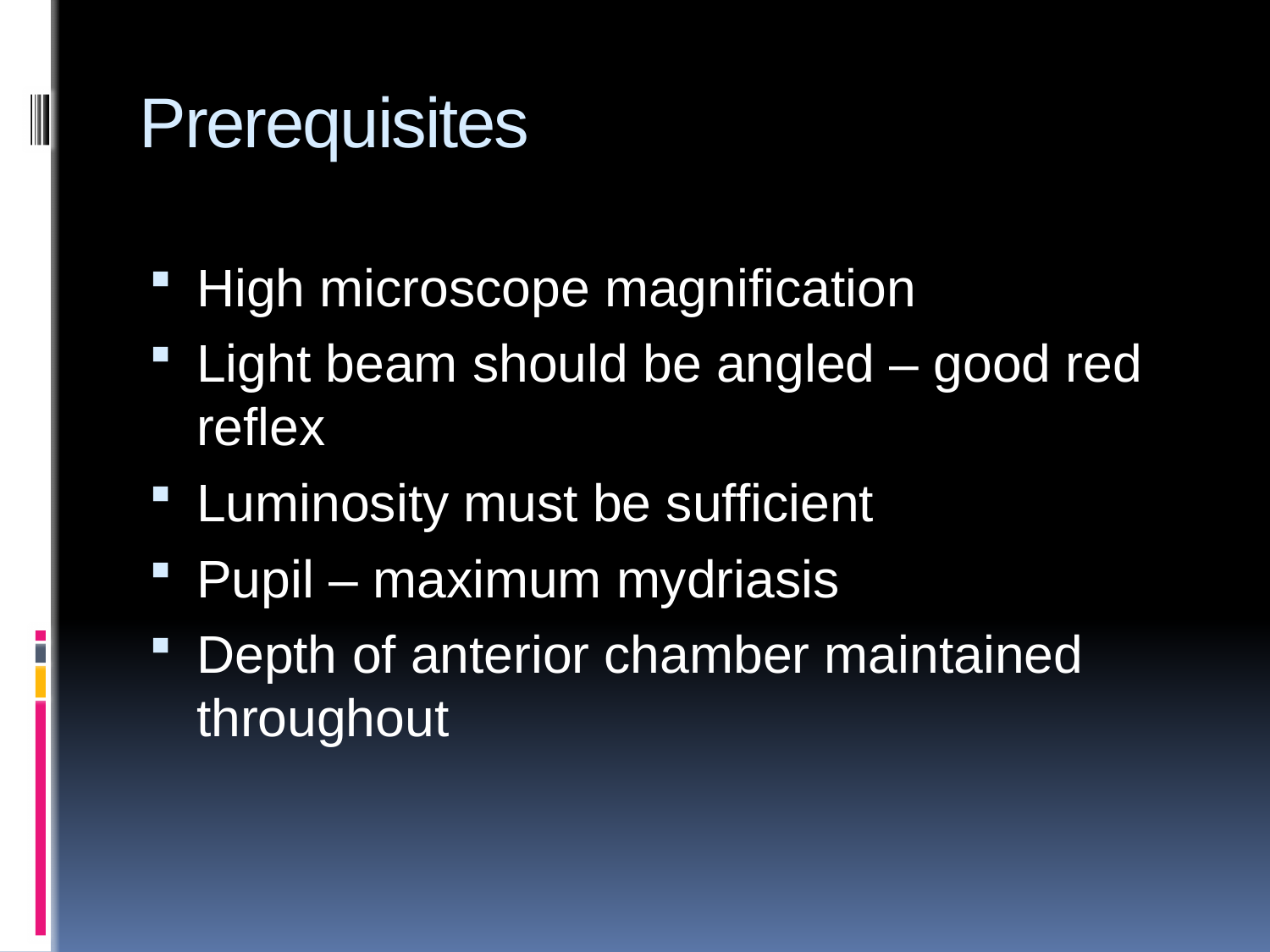

# Prerequisites
High microscope magnification
Light beam should be angled – good red reflex
Luminosity must be sufficient
Pupil – maximum mydriasis
Depth of anterior chamber maintained throughout